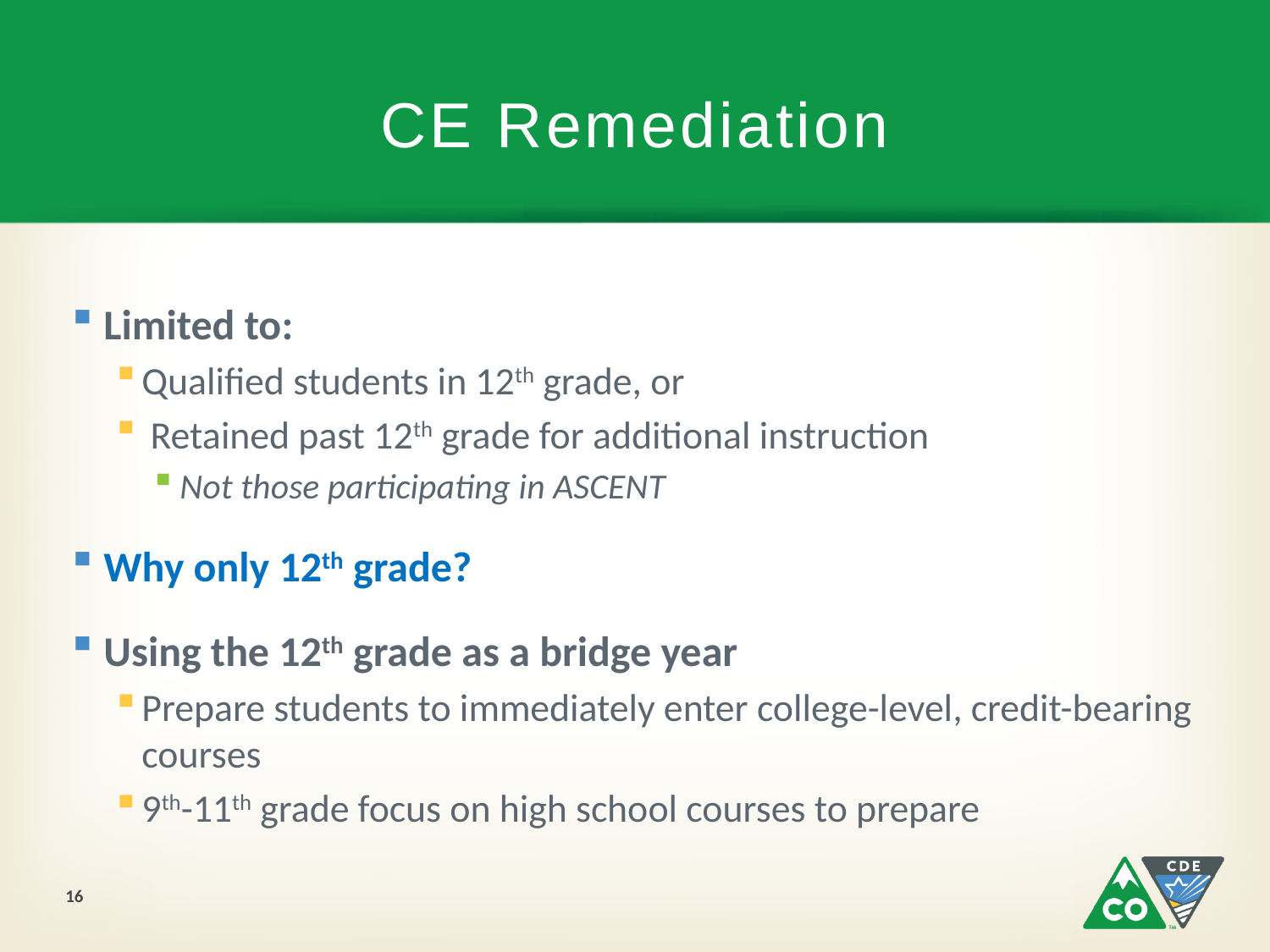

# CE Remediation
Limited to:
Qualified students in 12th grade, or
 Retained past 12th grade for additional instruction
Not those participating in ASCENT
Why only 12th grade?
Using the 12th grade as a bridge year
Prepare students to immediately enter college-level, credit-bearing courses
9th-11th grade focus on high school courses to prepare
16